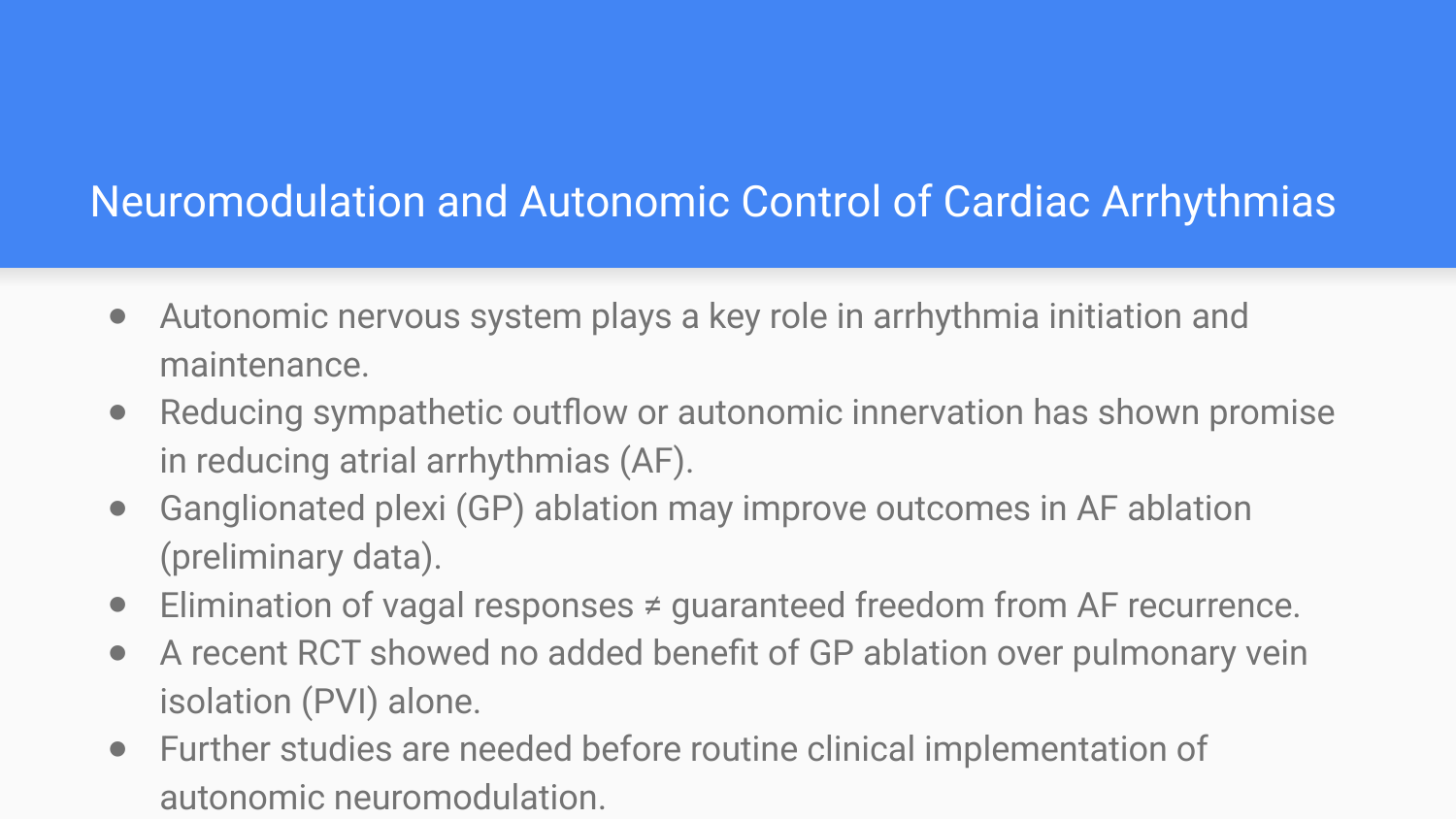

# Neuromodulation and Autonomic Control of Cardiac Arrhythmias
Autonomic nervous system plays a key role in arrhythmia initiation and maintenance.
Reducing sympathetic outflow or autonomic innervation has shown promise in reducing atrial arrhythmias (AF).
Ganglionated plexi (GP) ablation may improve outcomes in AF ablation (preliminary data).
Elimination of vagal responses ≠ guaranteed freedom from AF recurrence.
A recent RCT showed no added benefit of GP ablation over pulmonary vein isolation (PVI) alone.
Further studies are needed before routine clinical implementation of autonomic neuromodulation.